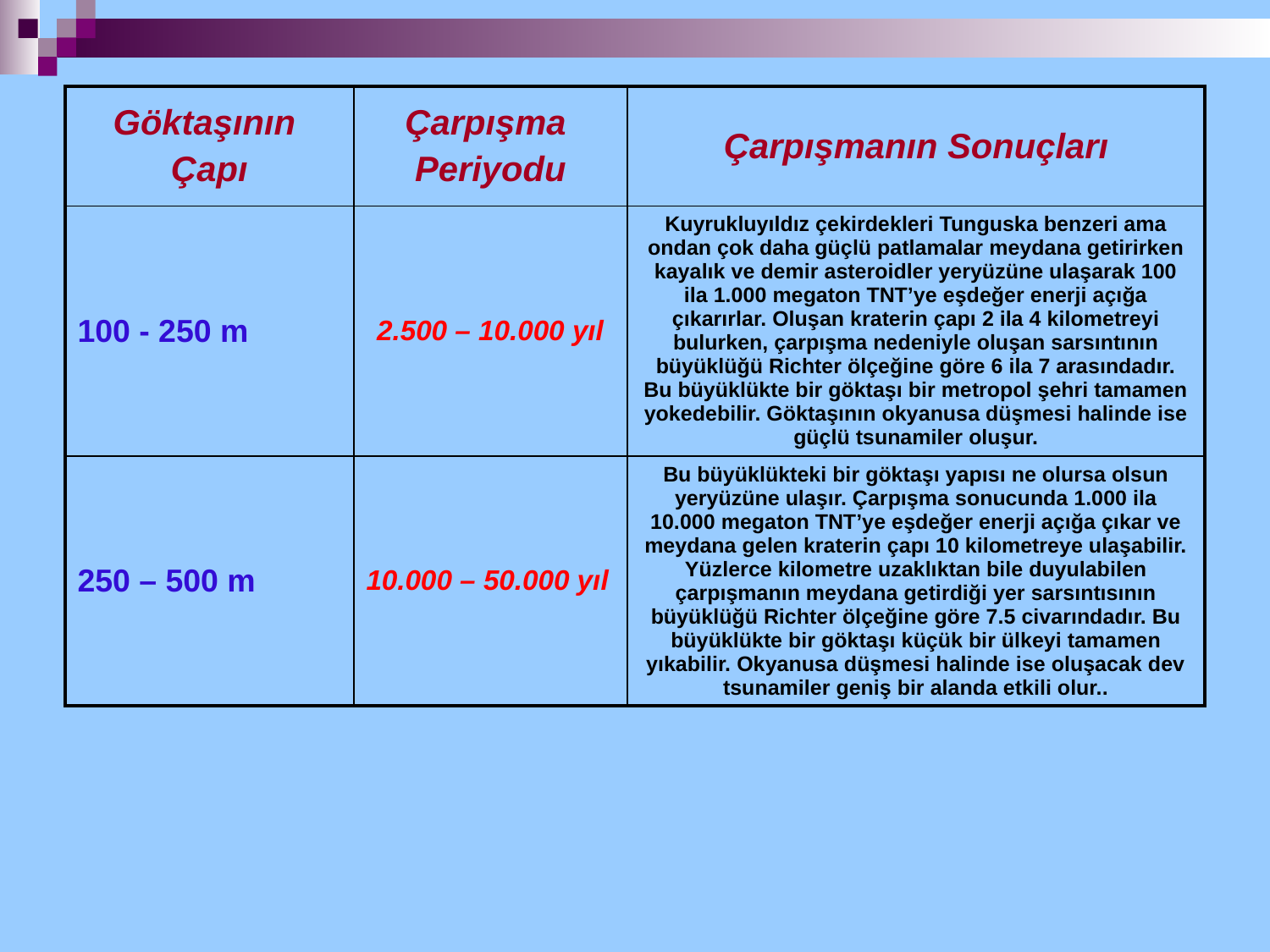

| Göktaşının Çapı | Çarpışma Periyodu | Çarpışmanın Sonuçları |
| --- | --- | --- |
| 100 - 250 m | 2.500 – 10.000 yıl | Kuyrukluyıldız çekirdekleri Tunguska benzeri ama ondan çok daha güçlü patlamalar meydana getirirken kayalık ve demir asteroidler yeryüzüne ulaşarak 100 ila 1.000 megaton TNT’ye eşdeğer enerji açığa çıkarırlar. Oluşan kraterin çapı 2 ila 4 kilometreyi bulurken, çarpışma nedeniyle oluşan sarsıntının büyüklüğü Richter ölçeğine göre 6 ila 7 arasındadır. Bu büyüklükte bir göktaşı bir metropol şehri tamamen yokedebilir. Göktaşının okyanusa düşmesi halinde ise güçlü tsunamiler oluşur. |
| 250 – 500 m | 10.000 – 50.000 yıl | Bu büyüklükteki bir göktaşı yapısı ne olursa olsun yeryüzüne ulaşır. Çarpışma sonucunda 1.000 ila 10.000 megaton TNT’ye eşdeğer enerji açığa çıkar ve meydana gelen kraterin çapı 10 kilometreye ulaşabilir. Yüzlerce kilometre uzaklıktan bile duyulabilen çarpışmanın meydana getirdiği yer sarsıntısının büyüklüğü Richter ölçeğine göre 7.5 civarındadır. Bu büyüklükte bir göktaşı küçük bir ülkeyi tamamen yıkabilir. Okyanusa düşmesi halinde ise oluşacak dev tsunamiler geniş bir alanda etkili olur.. |